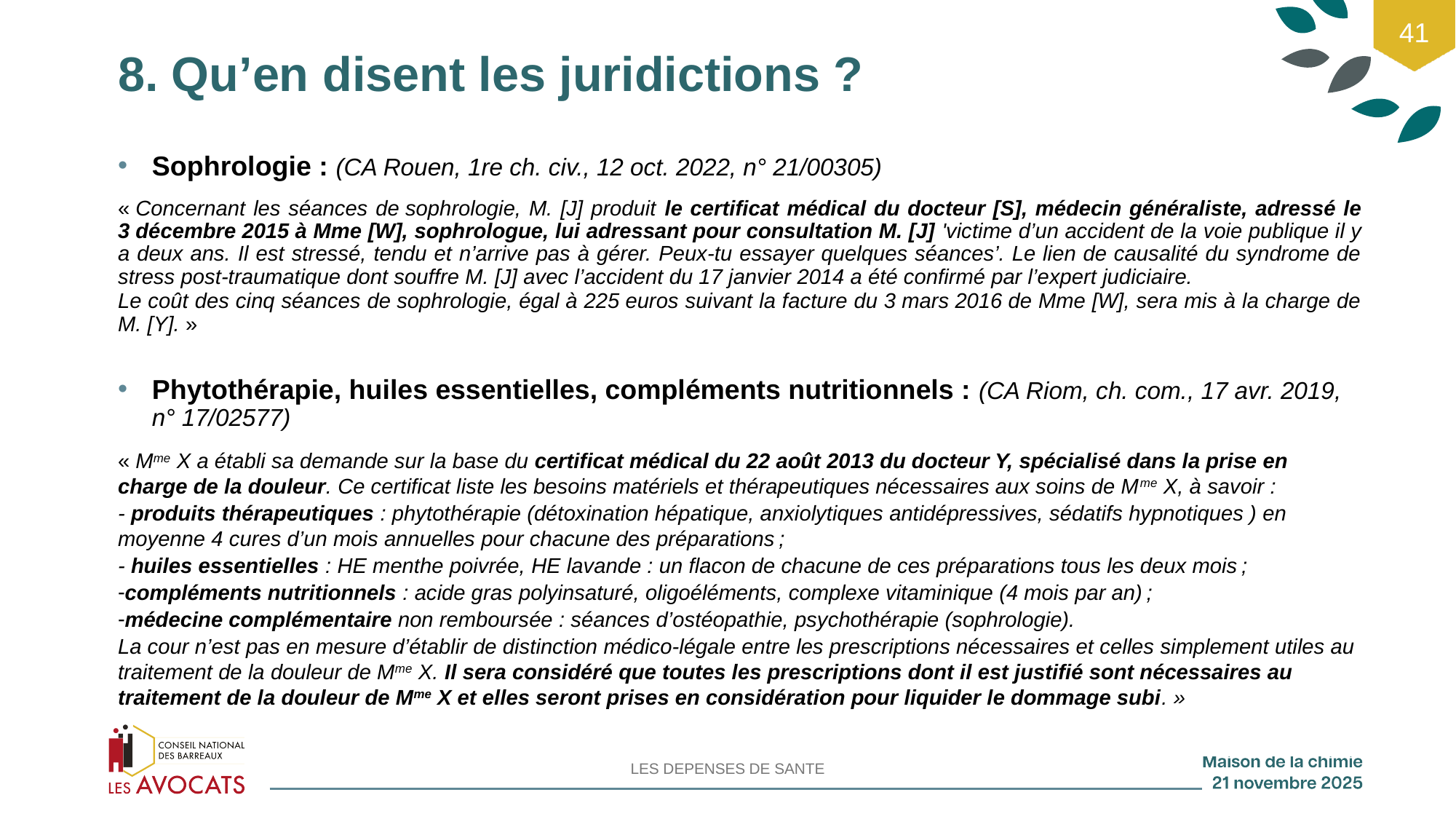

41
# 8. Qu’en disent les juridictions ?
Sophrologie : (CA Rouen, 1re ch. civ., 12 oct. 2022, n° 21/00305)

« Concernant les séances de sophrologie, M. [J] produit le certificat médical du docteur [S], médecin généraliste, adressé le 3 décembre 2015 à Mme [W], sophrologue, lui adressant pour consultation M. [J] 'victime d’un accident de la voie publique il y a deux ans. Il est stressé, tendu et n’arrive pas à gérer. Peux-tu essayer quelques séances’. Le lien de causalité du syndrome de stress post-traumatique dont souffre M. [J] avec l’accident du 17 janvier 2014 a été confirmé par l’expert judiciaire.
Le coût des cinq séances de sophrologie, égal à 225 euros suivant la facture du 3 mars 2016 de Mme [W], sera mis à la charge de M. [Y]. »

Phytothérapie, huiles essentielles, compléments nutritionnels : (CA Riom, ch. com., 17 avr. 2019, n° 17/02577)

« Mme X a établi sa demande sur la base du certificat médical du 22 août 2013 du docteur Y, spécialisé dans la prise en charge de la douleur. Ce certificat liste les besoins matériels et thérapeutiques nécessaires aux soins de Mme X, à savoir :
- produits thérapeutiques : phytothérapie (détoxination hépatique, anxiolytiques antidépressives, sédatifs hypnotiques ) en moyenne 4 cures d’un mois annuelles pour chacune des préparations ;
- huiles essentielles : HE menthe poivrée, HE lavande : un flacon de chacune de ces préparations tous les deux mois ;
compléments nutritionnels : acide gras polyinsaturé, oligoéléments, complexe vitaminique (4 mois par an) ;
médecine complémentaire non remboursée : séances d’ostéopathie, psychothérapie (sophrologie).
La cour n’est pas en mesure d’établir de distinction médico-légale entre les prescriptions nécessaires et celles simplement utiles au traitement de la douleur de Mme X. Il sera considéré que toutes les prescriptions dont il est justifié sont nécessaires au traitement de la douleur de Mme X et elles seront prises en considération pour liquider le dommage subi. »
LES DEPENSES DE SANTE